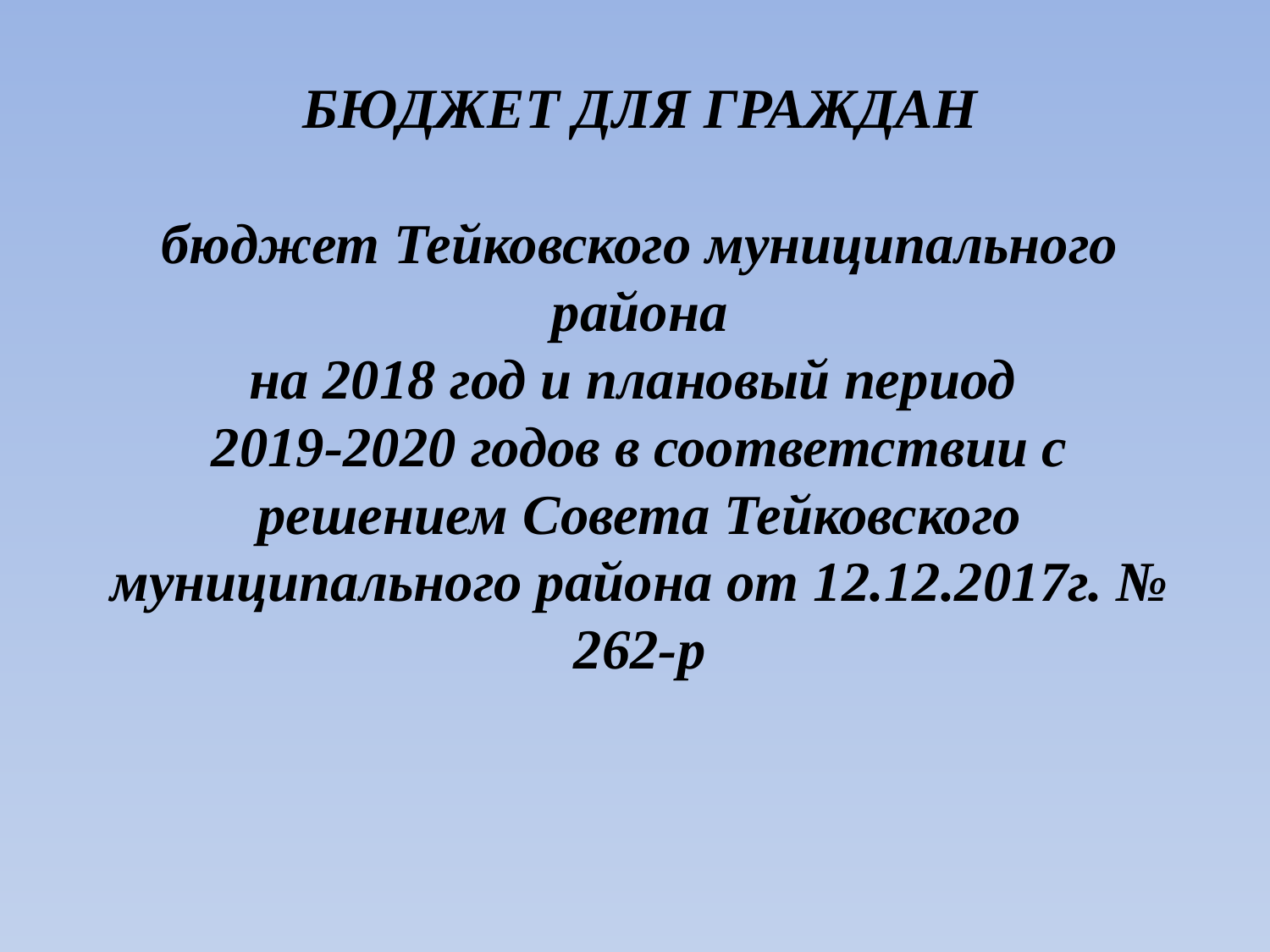

# БЮДЖЕТ ДЛЯ ГРАЖДАН бюджет Тейковского муниципального района на 2018 год и плановый период 2019-2020 годов в соответствии с решением Совета Тейковского муниципального района от 12.12.2017г. № 262-р